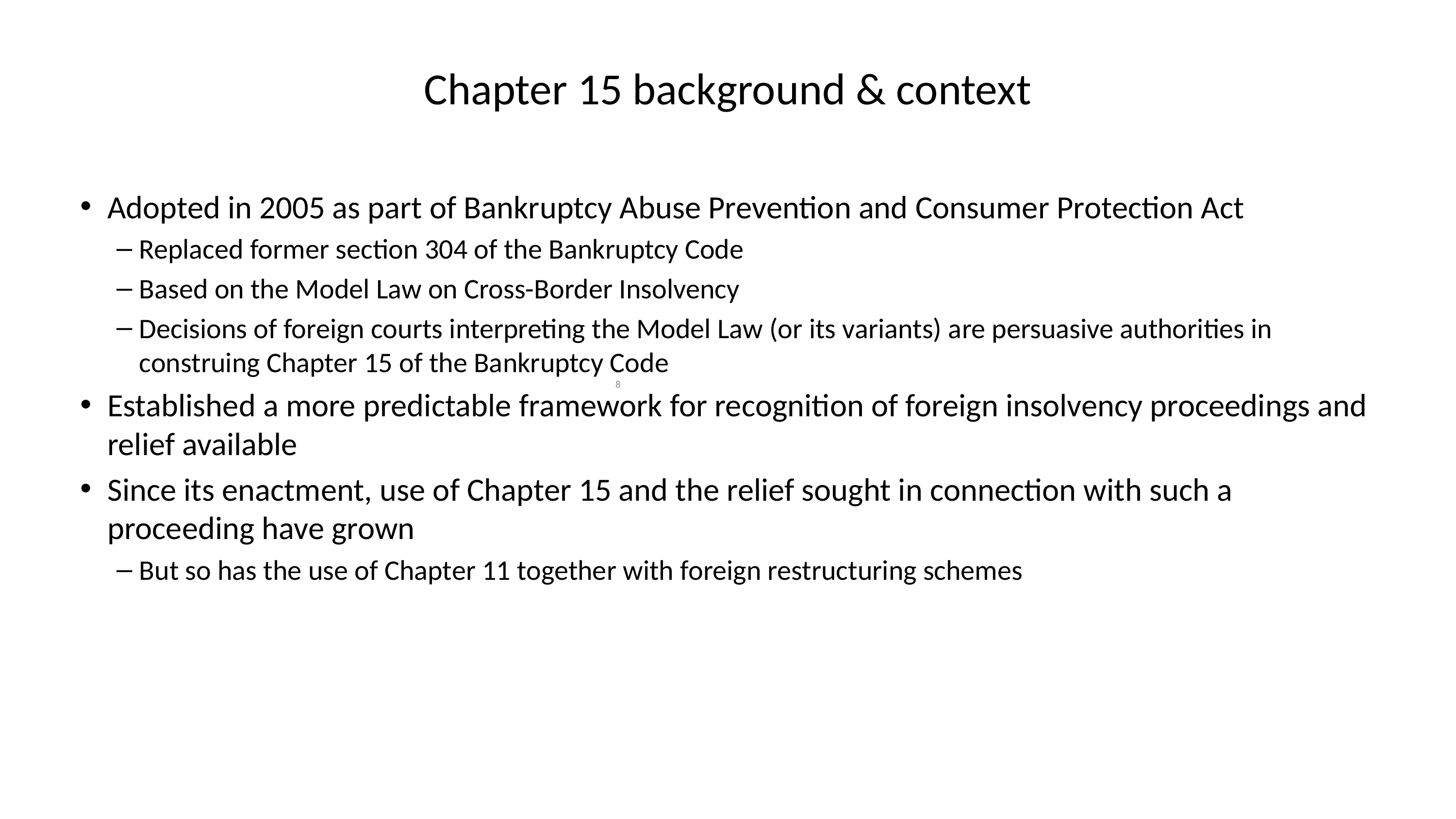

# Chapter 15 background & context
Adopted in 2005 as part of Bankruptcy Abuse Prevention and Consumer Protection Act
Replaced former section 304 of the Bankruptcy Code
Based on the Model Law on Cross-Border Insolvency
Decisions of foreign courts interpreting the Model Law (or its variants) are persuasive authorities in construing Chapter 15 of the Bankruptcy Code
Established a more predictable framework for recognition of foreign insolvency proceedings and relief available
Since its enactment, use of Chapter 15 and the relief sought in connection with such a proceeding have grown
But so has the use of Chapter 11 together with foreign restructuring schemes

8